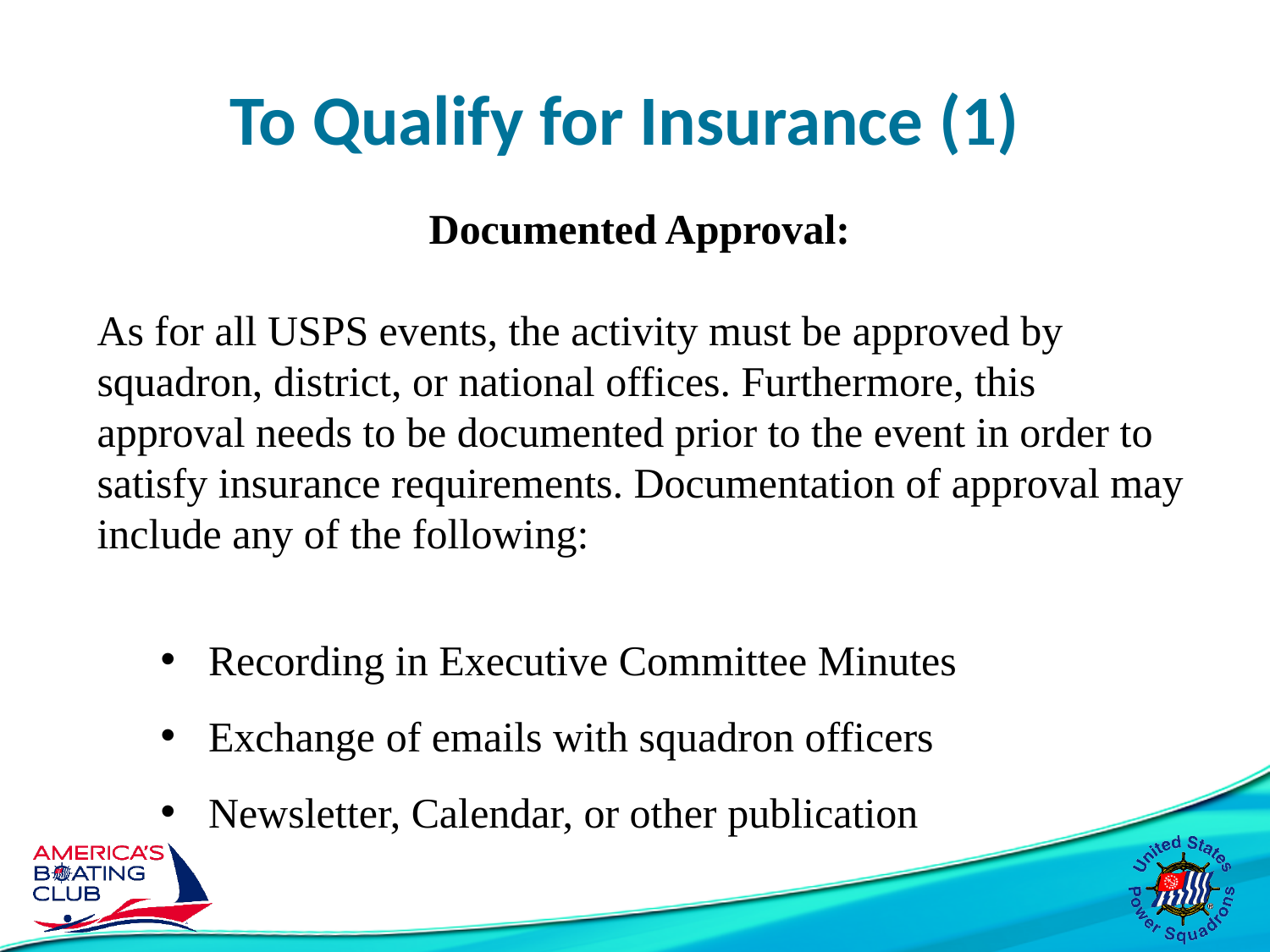

# To Qualify for Insurance (1)
Documented Approval:

As for all USPS events, the activity must be approved by squadron, district, or national offices. Furthermore, this approval needs to be documented prior to the event in order to satisfy insurance requirements. Documentation of approval may include any of the following:

Recording in Executive Committee Minutes
Exchange of emails with squadron officers
Newsletter, Calendar, or other publication